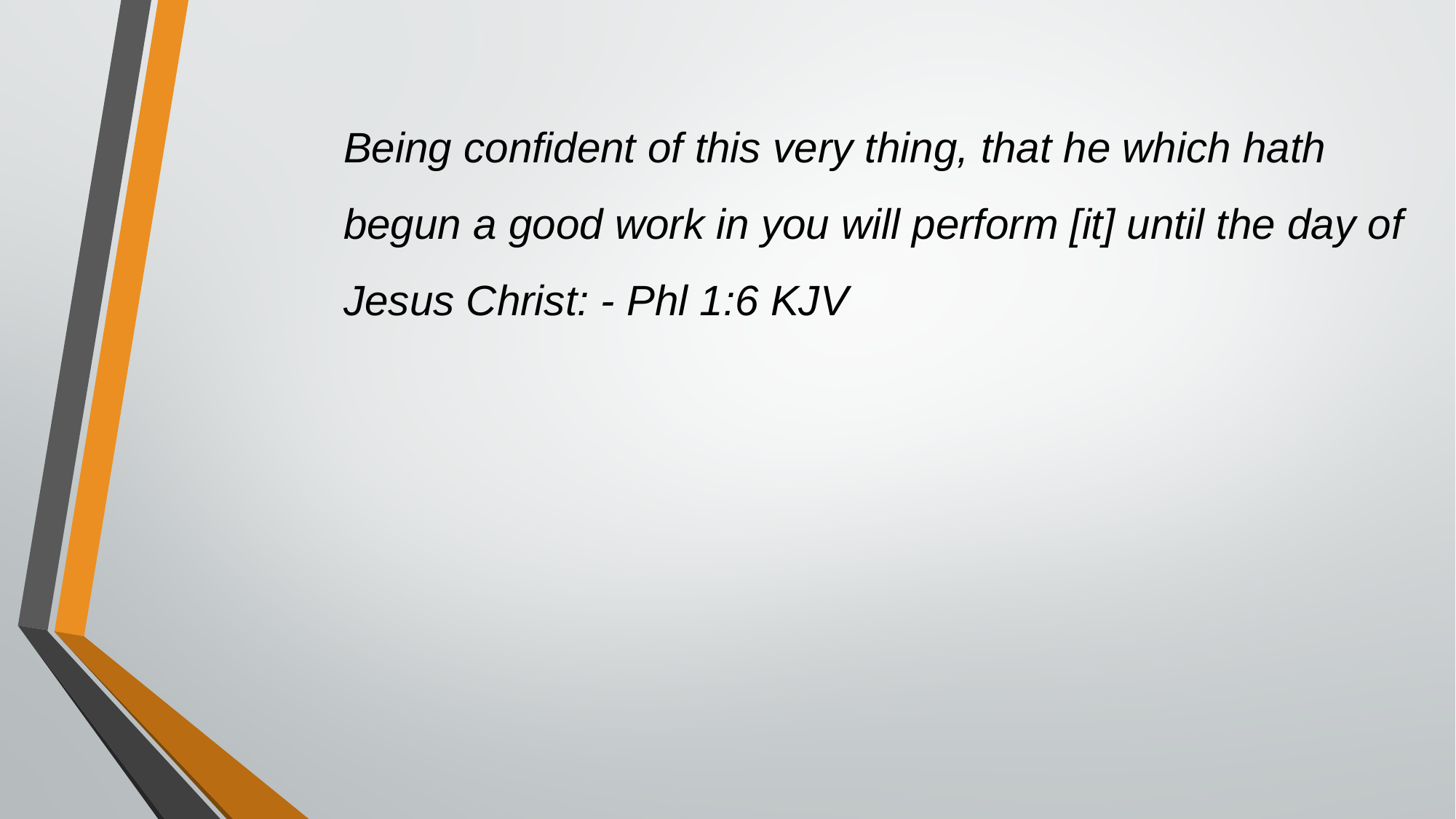

Being confident of this very thing, that he which hath begun a good work in you will perform [it] until the day of Jesus Christ: - Phl 1:6 KJV